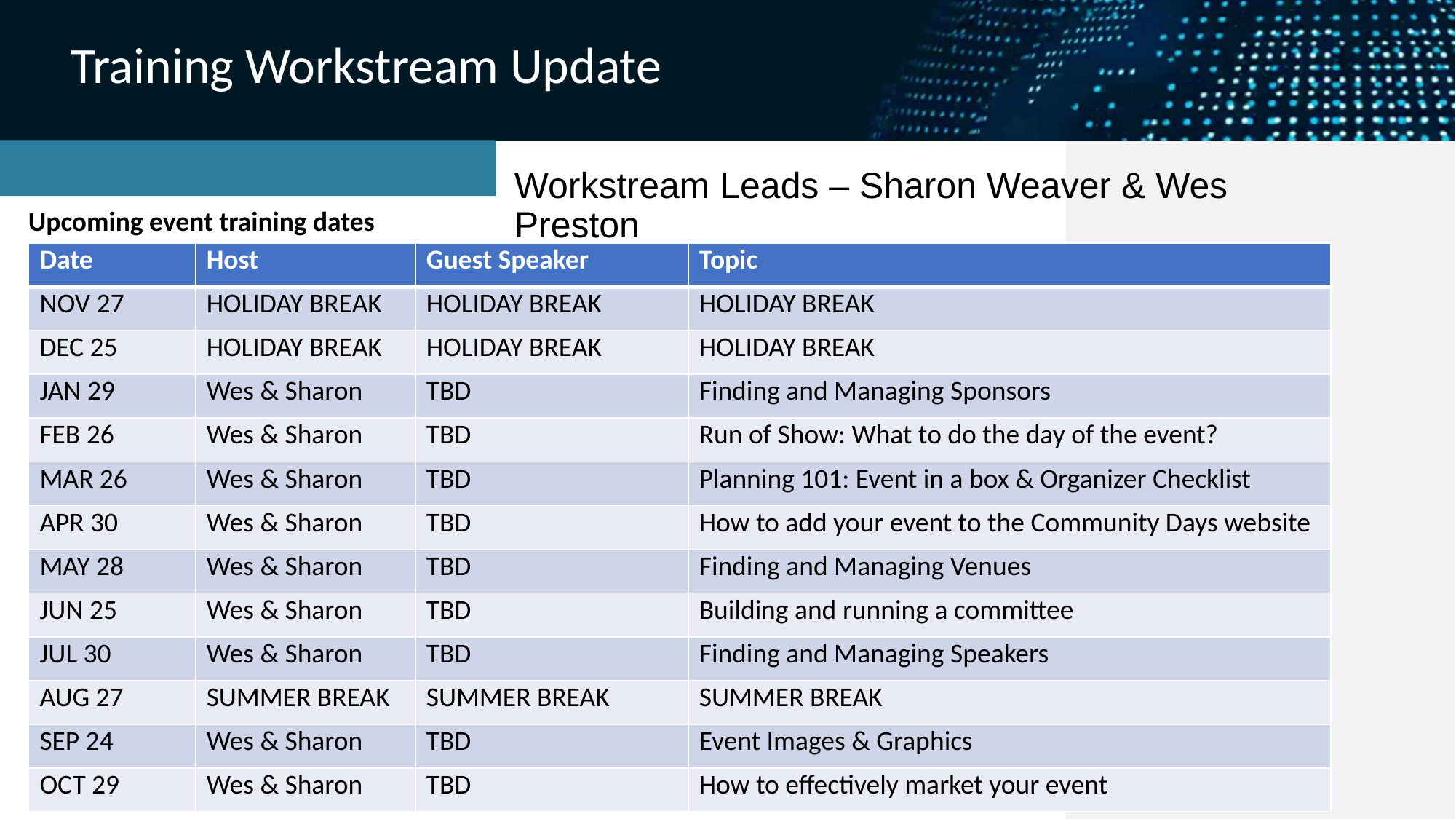

# Training Workstream Update
​Workstream Leads – Sharon Weaver & Wes Preston

Upcoming event training dates
| Date | Host | Guest Speaker | Topic |
| --- | --- | --- | --- |
| NOV 27 | HOLIDAY BREAK | HOLIDAY BREAK | HOLIDAY BREAK |
| DEC 25 | HOLIDAY BREAK | HOLIDAY BREAK | HOLIDAY BREAK |
| JAN 29 | Wes & Sharon | TBD | Finding and Managing Sponsors |
| FEB 26 | Wes & Sharon | TBD | Run of Show: What to do the day of the event? |
| MAR 26 | Wes & Sharon | TBD | Planning 101: Event in a box & Organizer Checklist |
| APR 30 | Wes & Sharon | TBD | How to add your event to the Community Days website |
| MAY 28 | Wes & Sharon | TBD | Finding and Managing Venues |
| JUN 25 | Wes & Sharon | TBD | Building and running a committee |
| JUL 30 | Wes & Sharon | TBD | Finding and Managing Speakers |
| AUG 27 | SUMMER BREAK | SUMMER BREAK | SUMMER BREAK |
| SEP 24 | Wes & Sharon | TBD | Event Images & Graphics |
| OCT 29 | Wes & Sharon | TBD | How to effectively market your event |